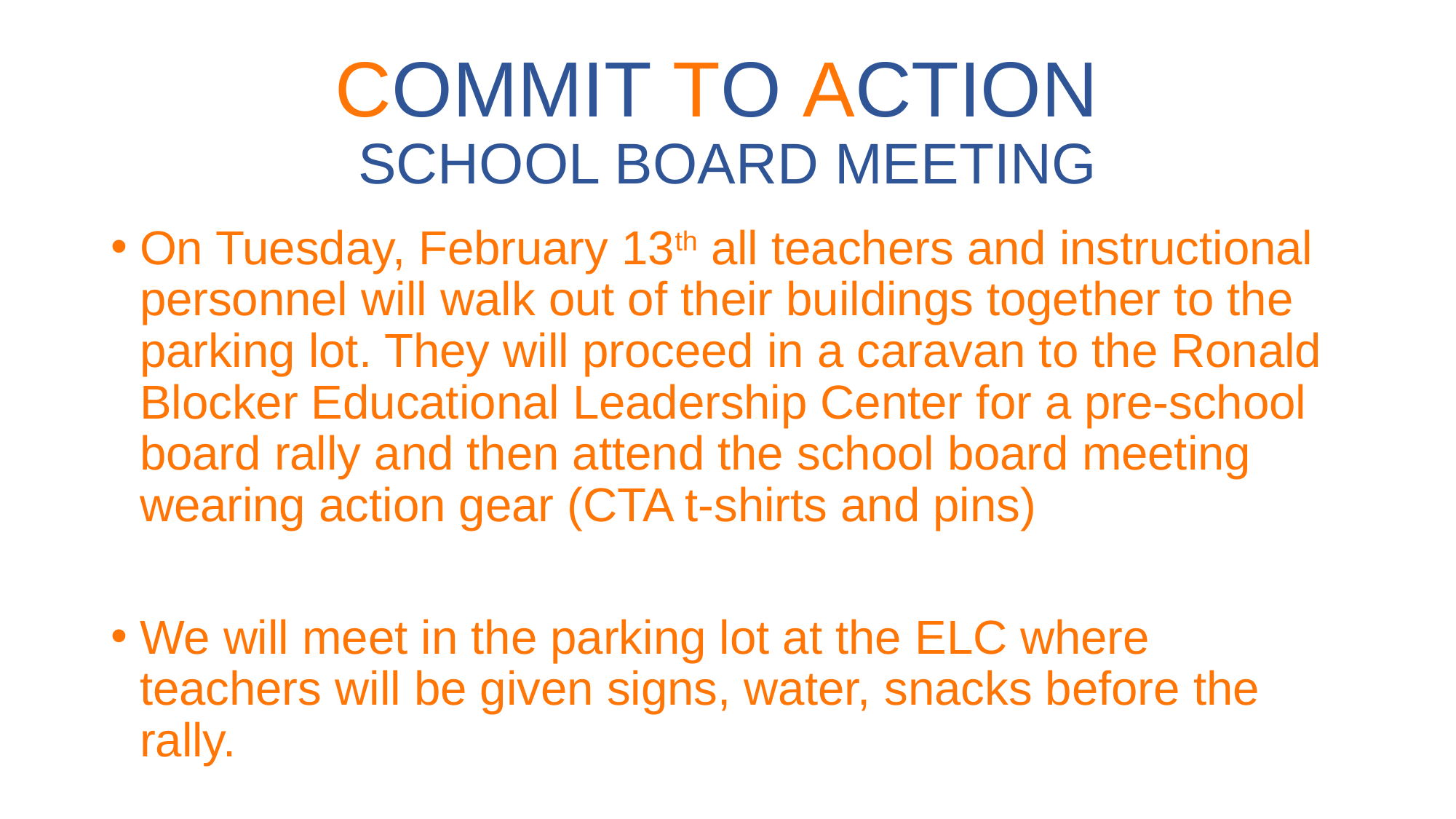

# COMMIT TO ACTION SCHOOL BOARD MEETING
On Tuesday, February 13th all teachers and instructional personnel will walk out of their buildings together to the parking lot. They will proceed in a caravan to the Ronald Blocker Educational Leadership Center for a pre-school board rally and then attend the school board meeting wearing action gear (CTA t-shirts and pins)

We will meet in the parking lot at the ELC where teachers will be given signs, water, snacks before the rally.